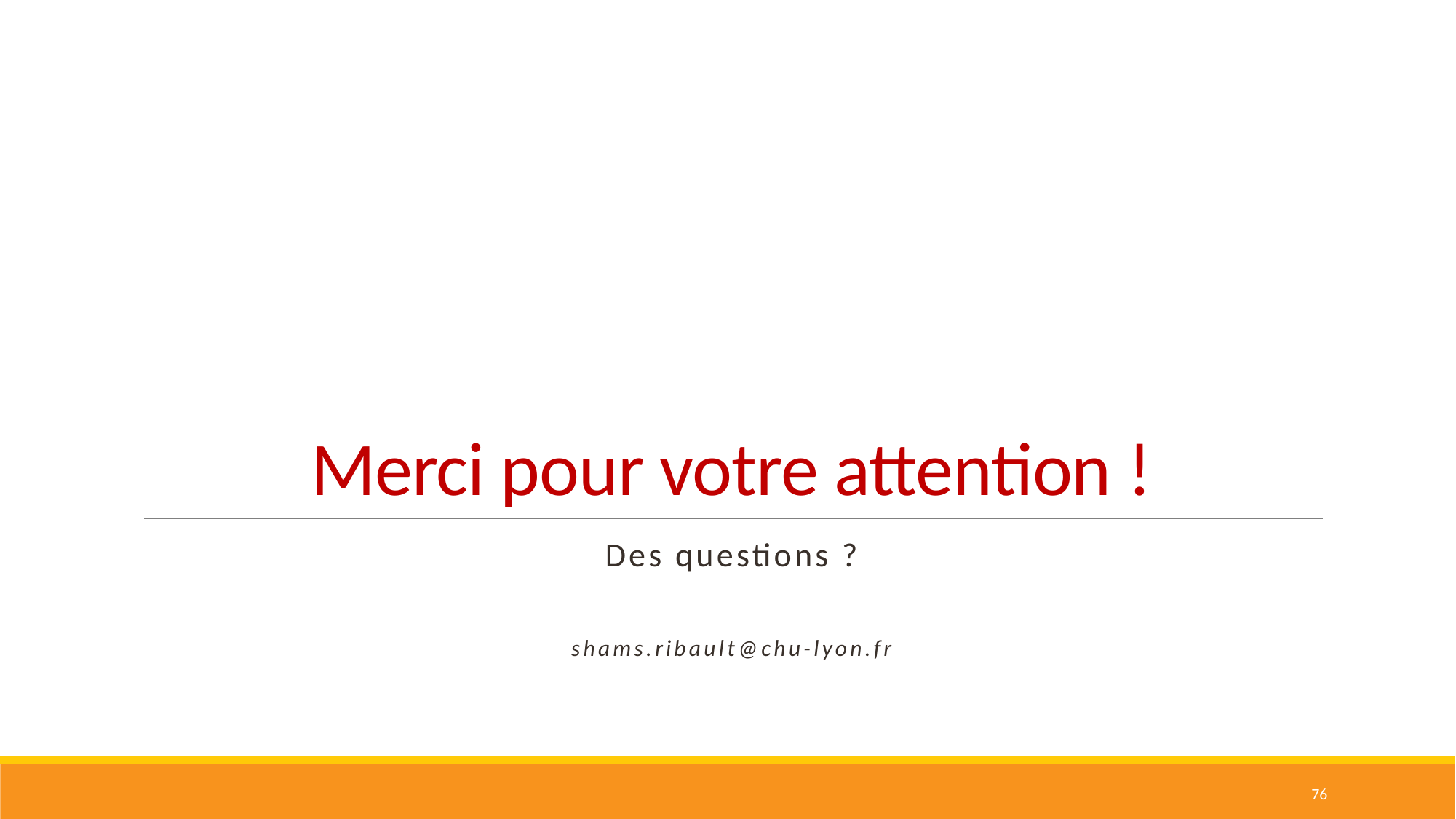

# Merci pour votre attention !
Des questions ?

shams.ribault@chu-lyon.fr
76